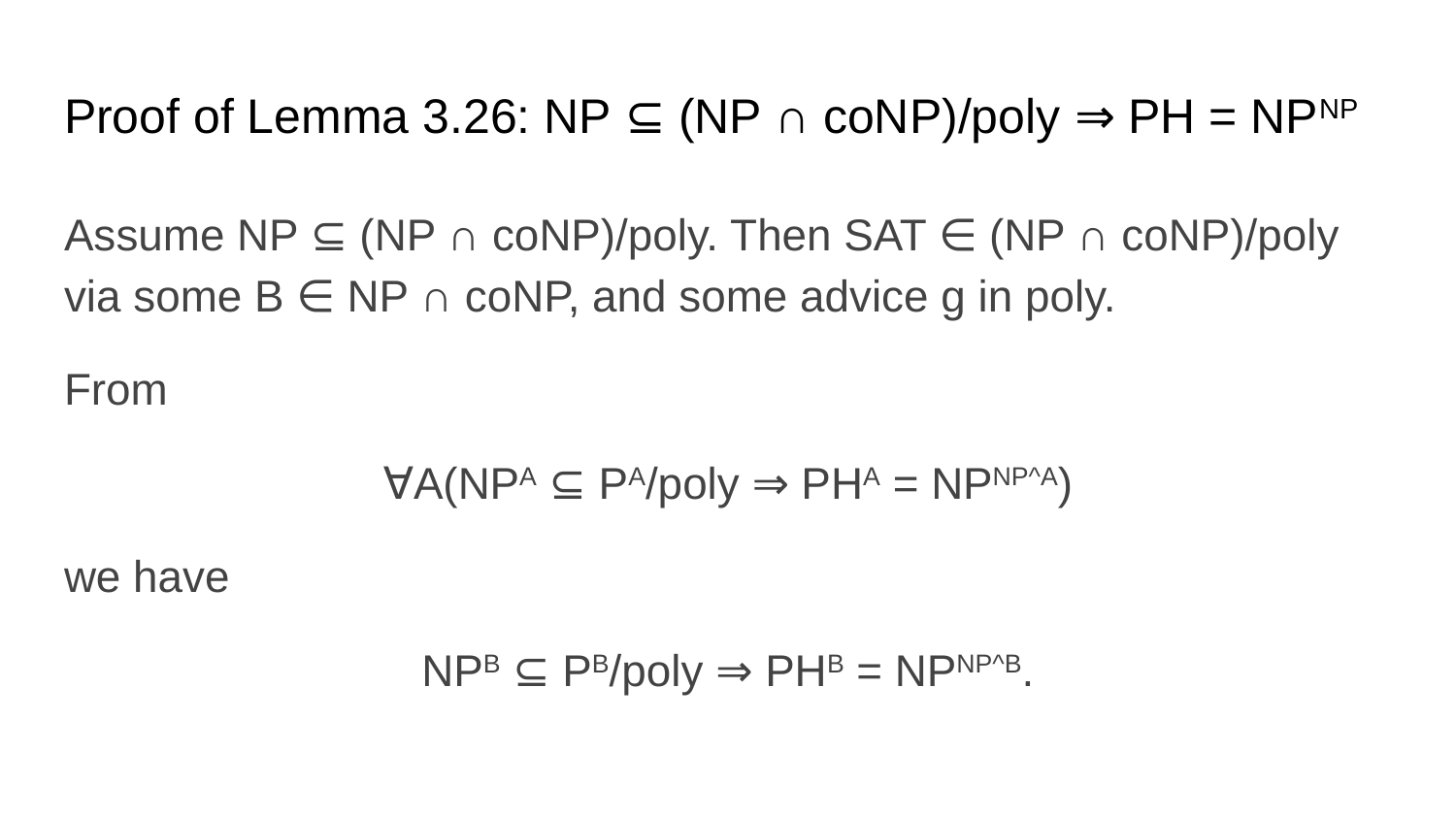

# Proof of Lemma 3.26: NP ⊆ (NP ∩ coNP)/poly ⇒ PH = NPNP

Assume NP ⊆ (NP ∩ coNP)/poly. Then SAT ∈ (NP ∩ coNP)/poly via some B ∈ NP ∩ coNP, and some advice g in poly.
From
∀A(NPA ⊆ PA/poly ⇒ PHA = NPNP^A)
we have
NPB ⊆ PB/poly ⇒ PHB = NPNP^B.